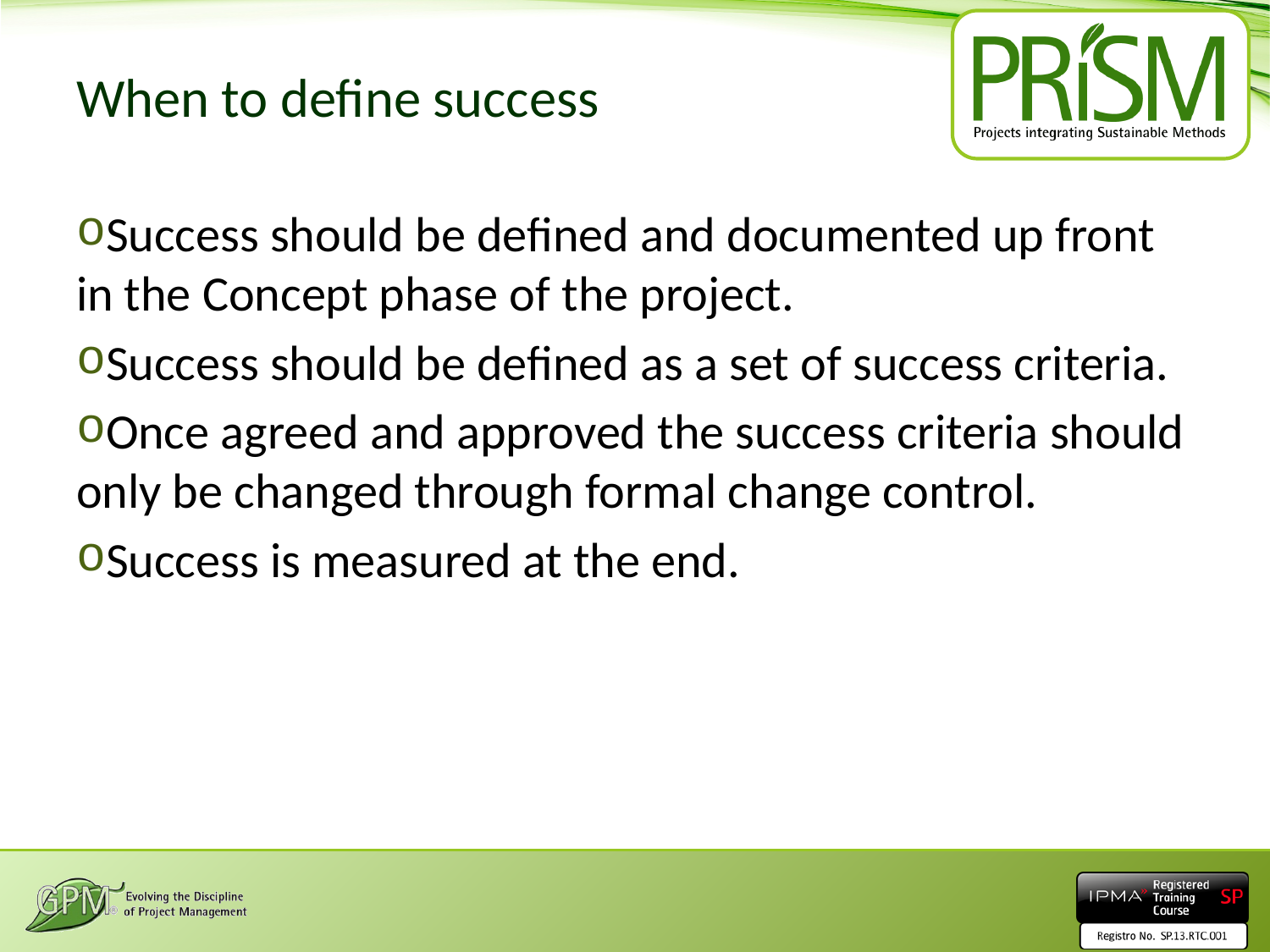

# When to define success
Success should be defined and documented up front in the Concept phase of the project.
Success should be defined as a set of success criteria.
Once agreed and approved the success criteria should only be changed through formal change control.
Success is measured at the end.